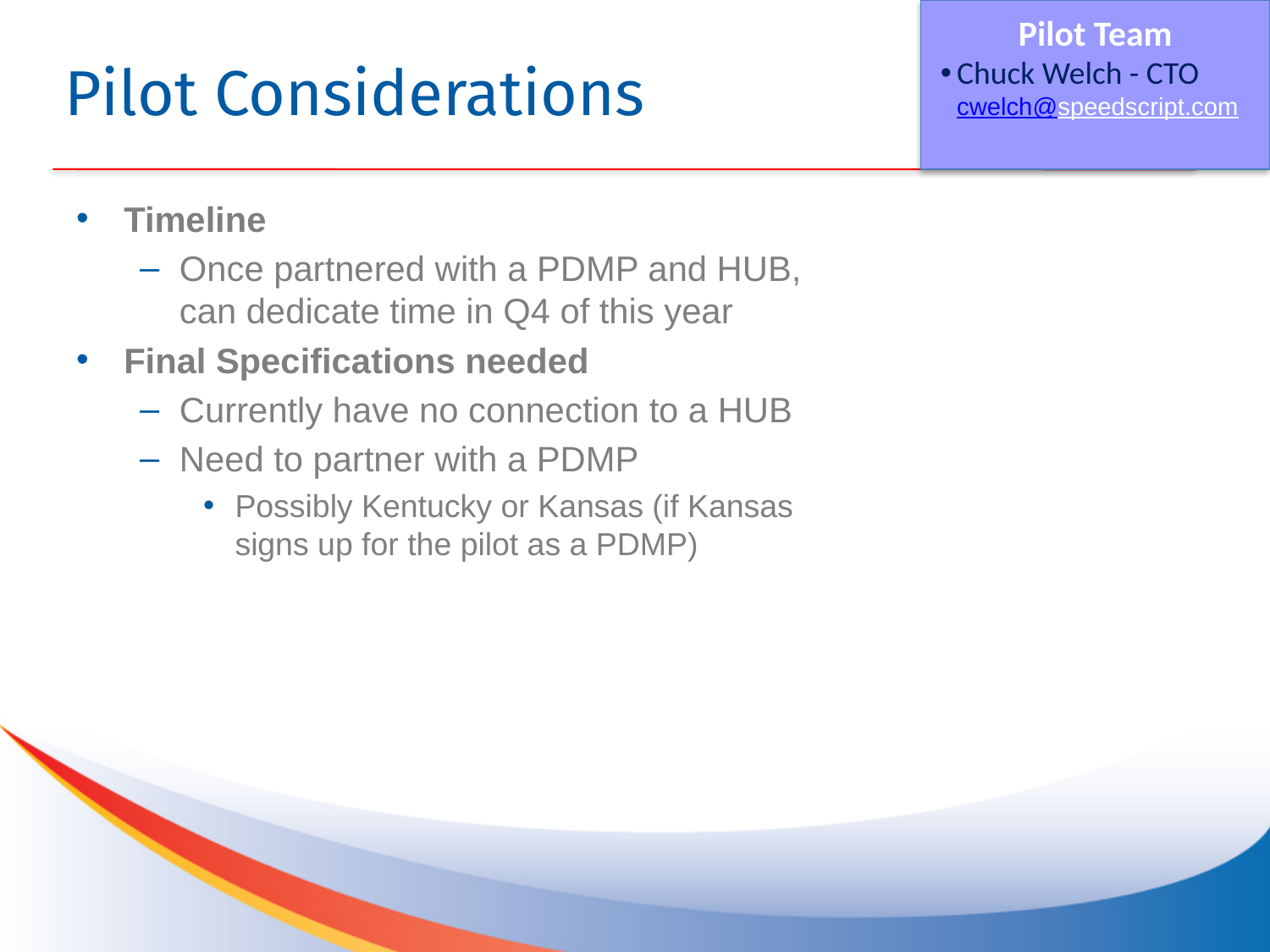

Pilot Team
Chuck Welch - CTO cwelch@speedscript.com

# Pilot Considerations
Timeline
Once partnered with a PDMP and HUB, can dedicate time in Q4 of this year
Final Specifications needed
Currently have no connection to a HUB
Need to partner with a PDMP
Possibly Kentucky or Kansas (if Kansas signs up for the pilot as a PDMP)